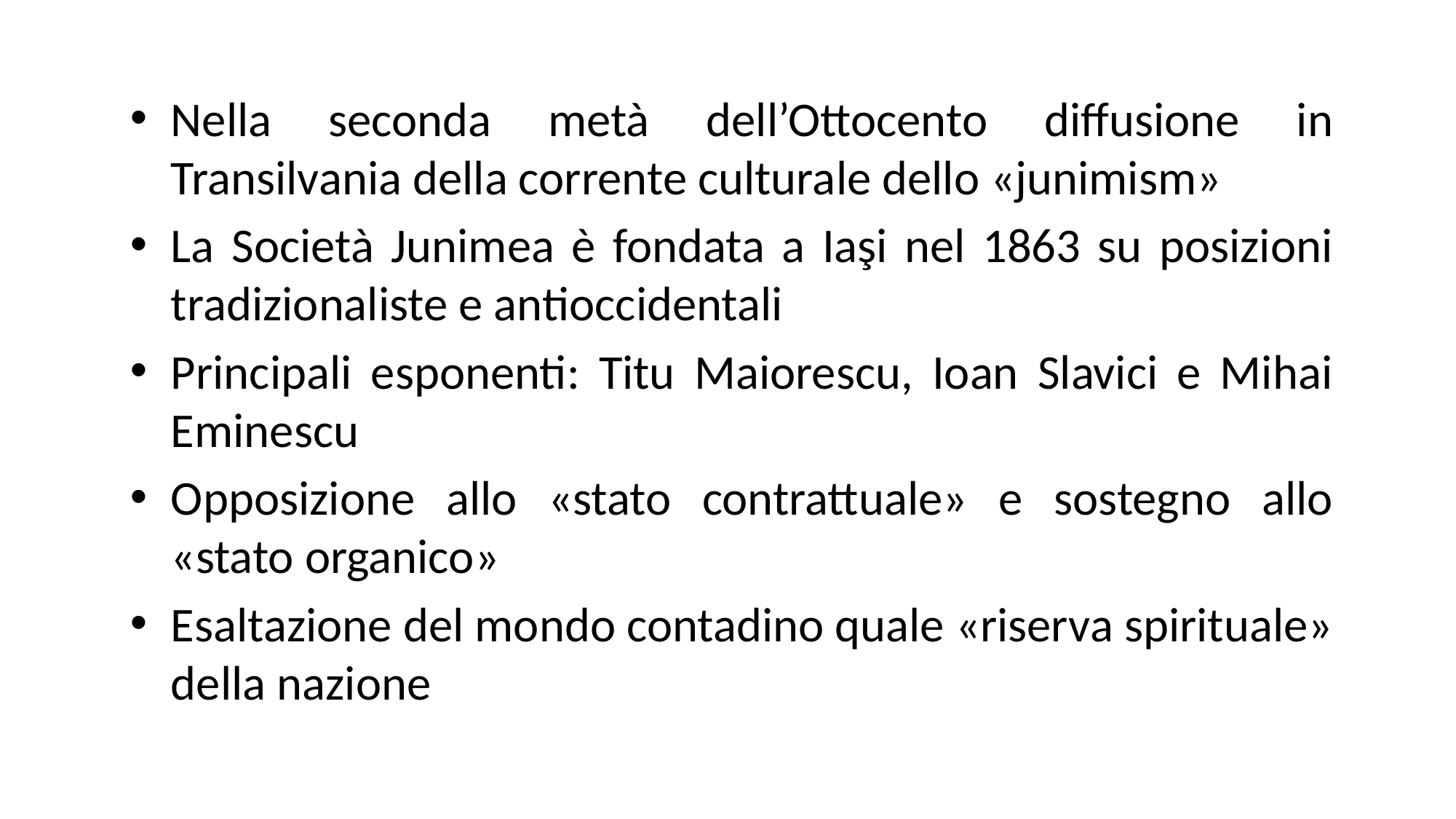

Nella seconda metà dell’Ottocento diffusione in Transilvania della corrente culturale dello «junimism»
La Società Junimea è fondata a Iaşi nel 1863 su posizioni tradizionaliste e antioccidentali
Principali esponenti: Titu Maiorescu, Ioan Slavici e Mihai Eminescu
Opposizione allo «stato contrattuale» e sostegno allo «stato organico»
Esaltazione del mondo contadino quale «riserva spirituale» della nazione